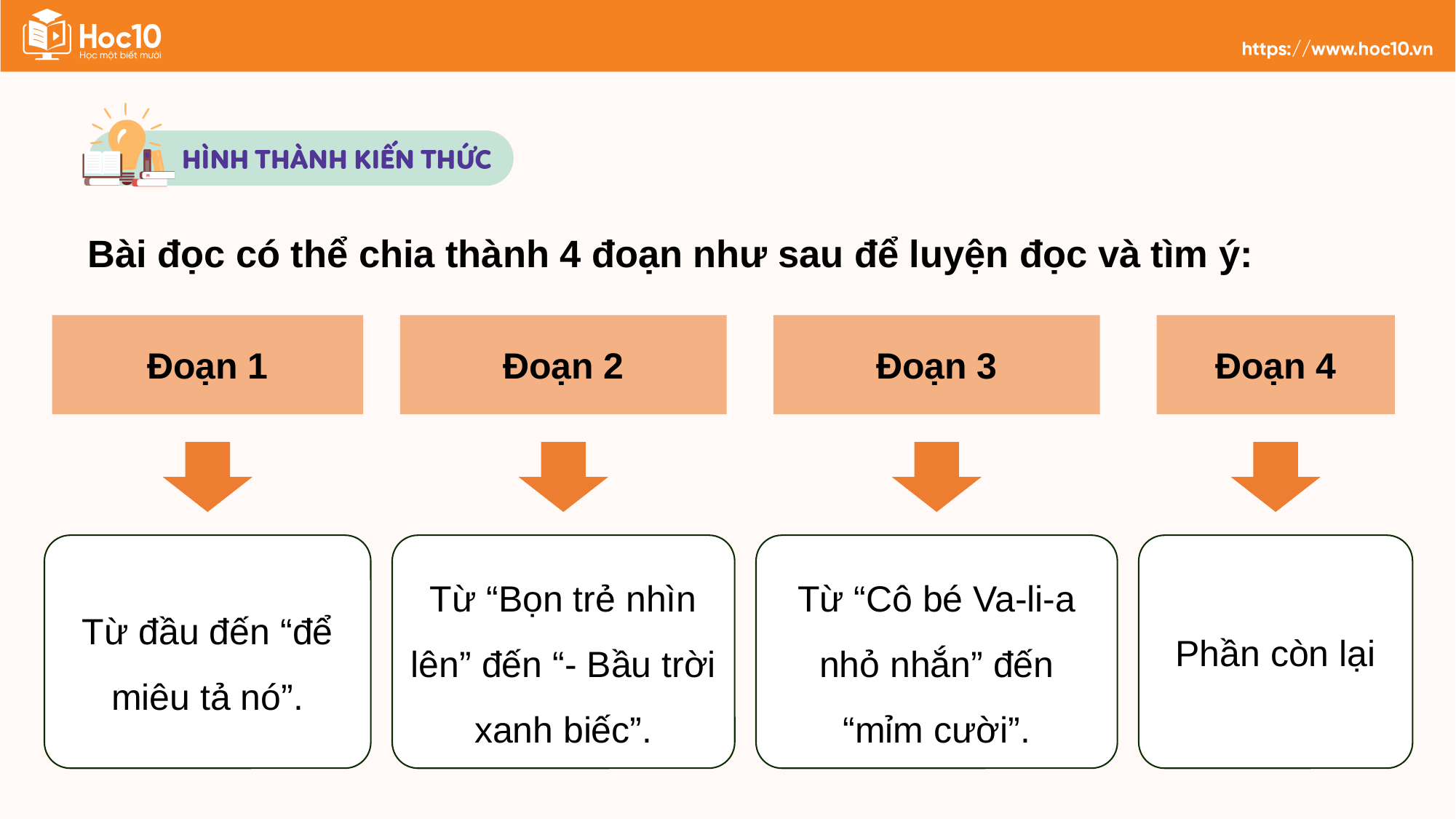

Bài đọc có thể chia thành 4 đoạn như sau để luyện đọc và tìm ý:
Đoạn 3
Đoạn 4
Đoạn 2
Đoạn 1

Phần còn lại
Từ đầu đến “để miêu tả nó”.
Từ “Bọn trẻ nhìn lên” đến “- Bầu trời xanh biếc”.
Từ “Cô bé Va-li-a nhỏ nhắn” đến “mỉm cười”.